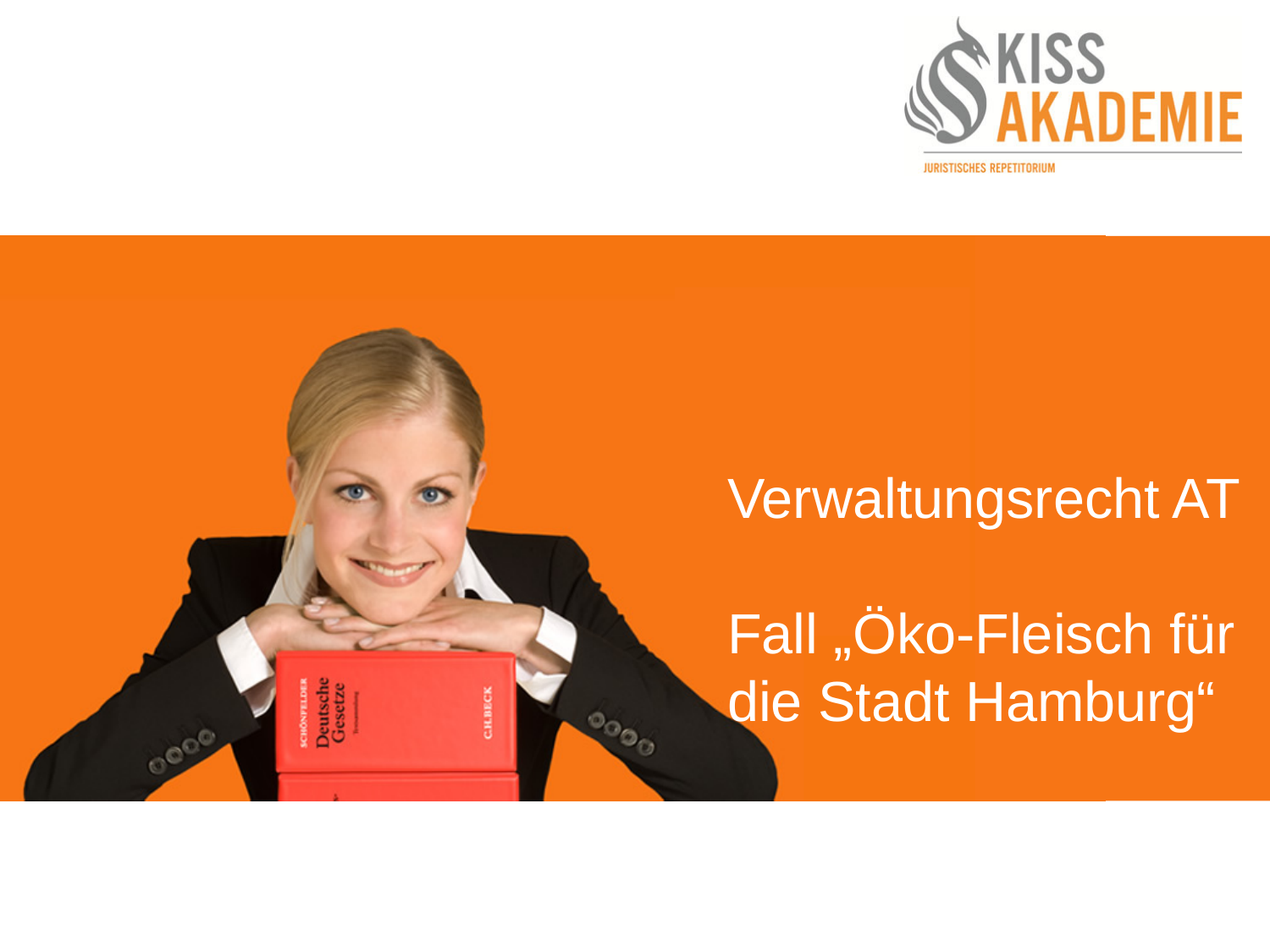

Verwaltungsrecht AT

Fall „Öko-Fleisch für die Stadt Hamburg“